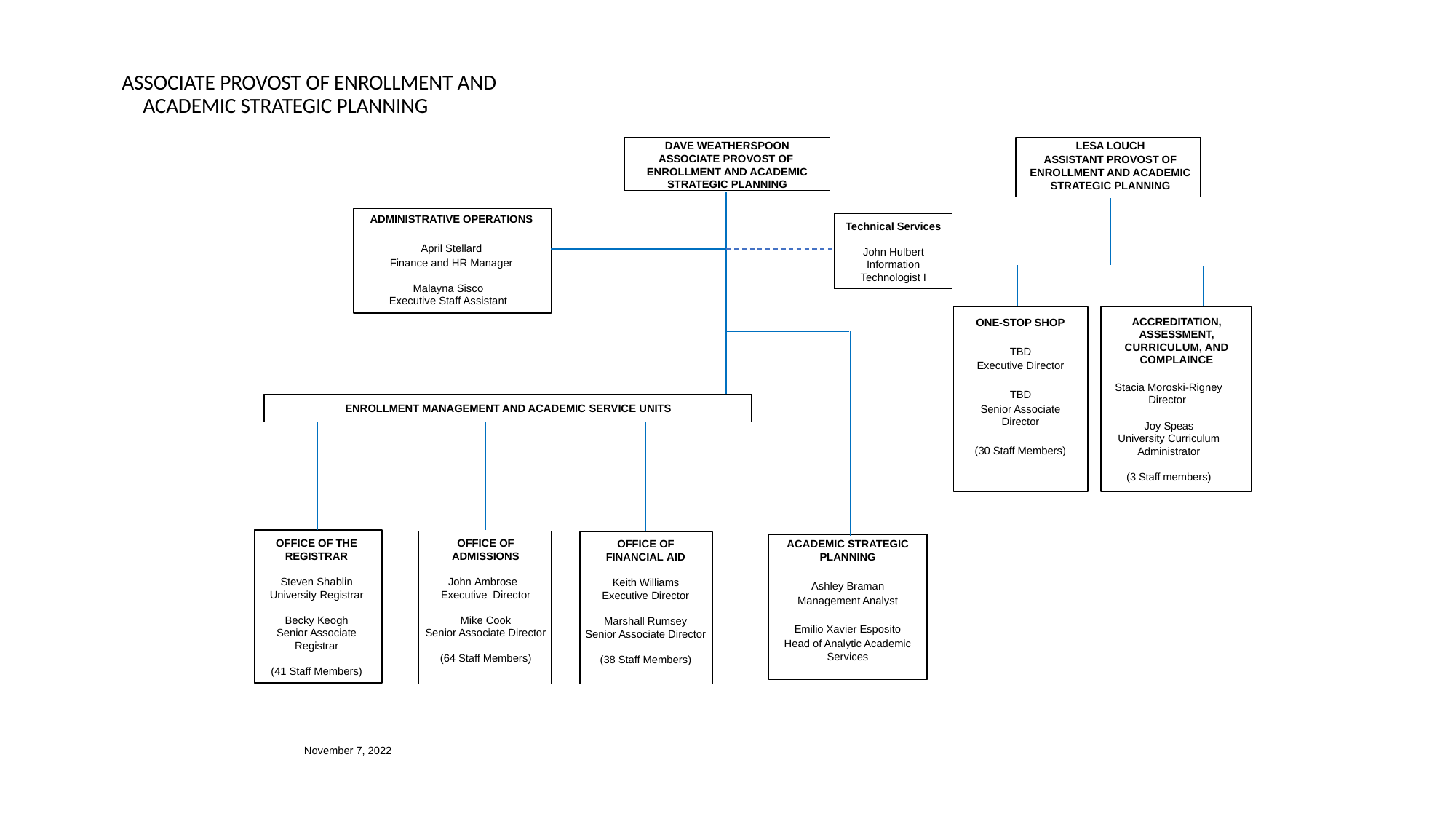

# ASSOCIATE PROVOST OF ENROLLMENT AND ACADEMIC STRATEGIC PLANNING

LESA LOUCH
ASSISTANT PROVOST OF ENROLLMENT AND ACADEMIC STRATEGIC PLANNING
DAVE WEATHERSPOON ASSOCIATE PROVOST OF  ENROLLMENT AND ACADEMIC STRATEGIC PLANNING

ADMINISTRATIVE OPERATIONS

April Stellard
Finance and HR Manager

Malayna Sisco
Executive Staff Assistant

Technical Services

John Hulbert
Information Technologist I

ACCREDITATION, ASSESSMENT, CURRICULUM, AND COMPLAINCE

Stacia Moroski-Rigney
Director

Joy Speas
University Curriculum
Administrator

(3 Staff members)

ONE-STOP SHOP

TBD
Executive Director

TBD
Senior Associate Director

(30 Staff Members)

ENROLLMENT MANAGEMENT AND ACADEMIC SERVICE UNITS

OFFICE OF THE
REGISTRAR

Steven Shablin
University Registrar

Becky Keogh
Senior Associate Registrar

(41 Staff Members)
OFFICE OF
ADMISSIONS

John Ambrose
Executive  Director

Mike Cook
Senior Associate Director

(64 Staff Members)
OFFICE OF
FINANCIAL AID

Keith Williams
Executive Director

Marshall Rumsey
Senior Associate Director

(38 Staff Members)
ACADEMIC STRATEGIC PLANNING

Ashley Braman
Management Analyst

Emilio Xavier Esposito
Head of Analytic Academic Services

November 7, 2022